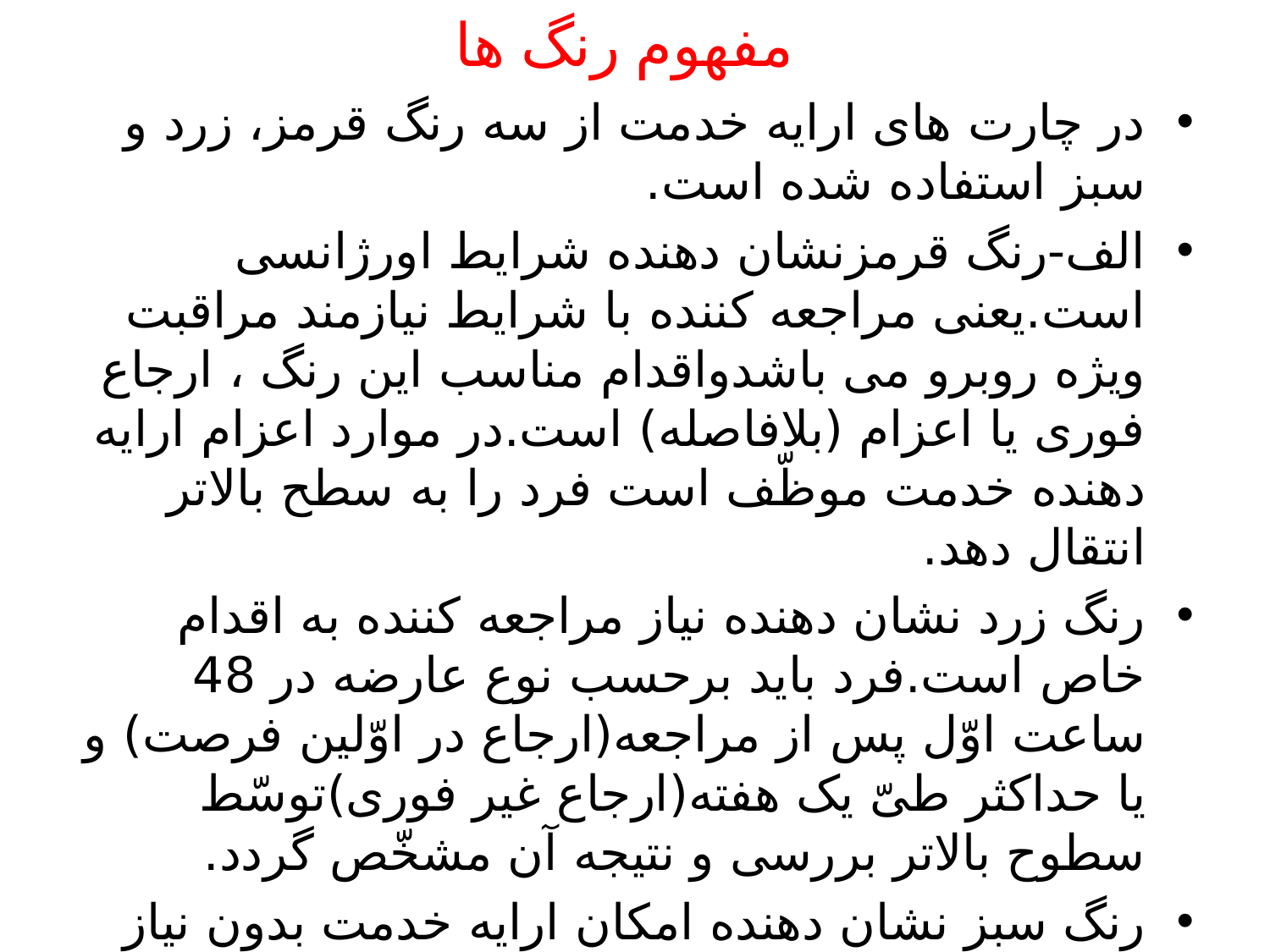

# مفهوم رنگ ها
در چارت های ارایه خدمت از سه رنگ قرمز، زرد و سبز استفاده شده است.
الف-رنگ قرمزنشان دهنده شرایط اورژانسی است.یعنی مراجعه کننده با شرایط نیازمند مراقبت ویژه روبرو می باشدواقدام مناسب این رنگ ، ارجاع فوری یا اعزام (بلافاصله) است.در موارد اعزام ارایه دهنده خدمت موظّف است فرد را به سطح بالاتر انتقال دهد.
رنگ زرد نشان دهنده نیاز مراجعه کننده به اقدام خاص است.فرد باید برحسب نوع عارضه در 48 ساعت اوّل پس از مراجعه(ارجاع در اوّلین فرصت) و یا حداکثر طیّ یک هفته(ارجاع غیر فوری)توسّط سطوح بالاتر بررسی و نتیجه آن مشخّص گردد.
رنگ سبز نشان دهنده امکان ارایه خدمت بدون نیاز به ارجاع به سطوح بالاتر است.